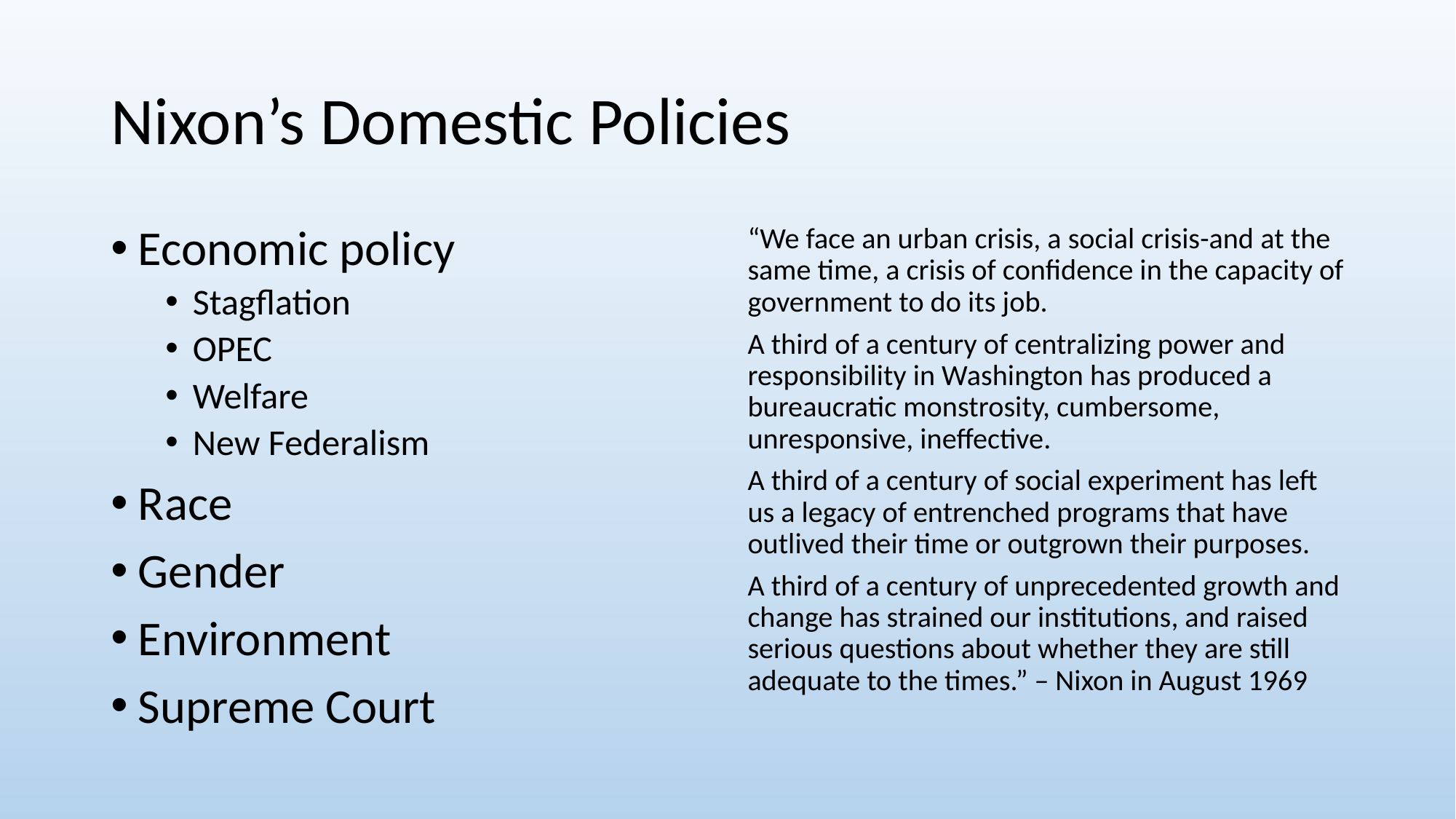

# Nixon’s Domestic Policies
Economic policy
Stagflation
OPEC
Welfare
New Federalism
Race
Gender
Environment
Supreme Court

“We face an urban crisis, a social crisis-and at the same time, a crisis of confidence in the capacity of government to do its job.
A third of a century of centralizing power and responsibility in Washington has produced a bureaucratic monstrosity, cumbersome, unresponsive, ineffective.
A third of a century of social experiment has left us a legacy of entrenched programs that have outlived their time or outgrown their purposes.
A third of a century of unprecedented growth and change has strained our institutions, and raised serious questions about whether they are still adequate to the times.” – Nixon in August 1969